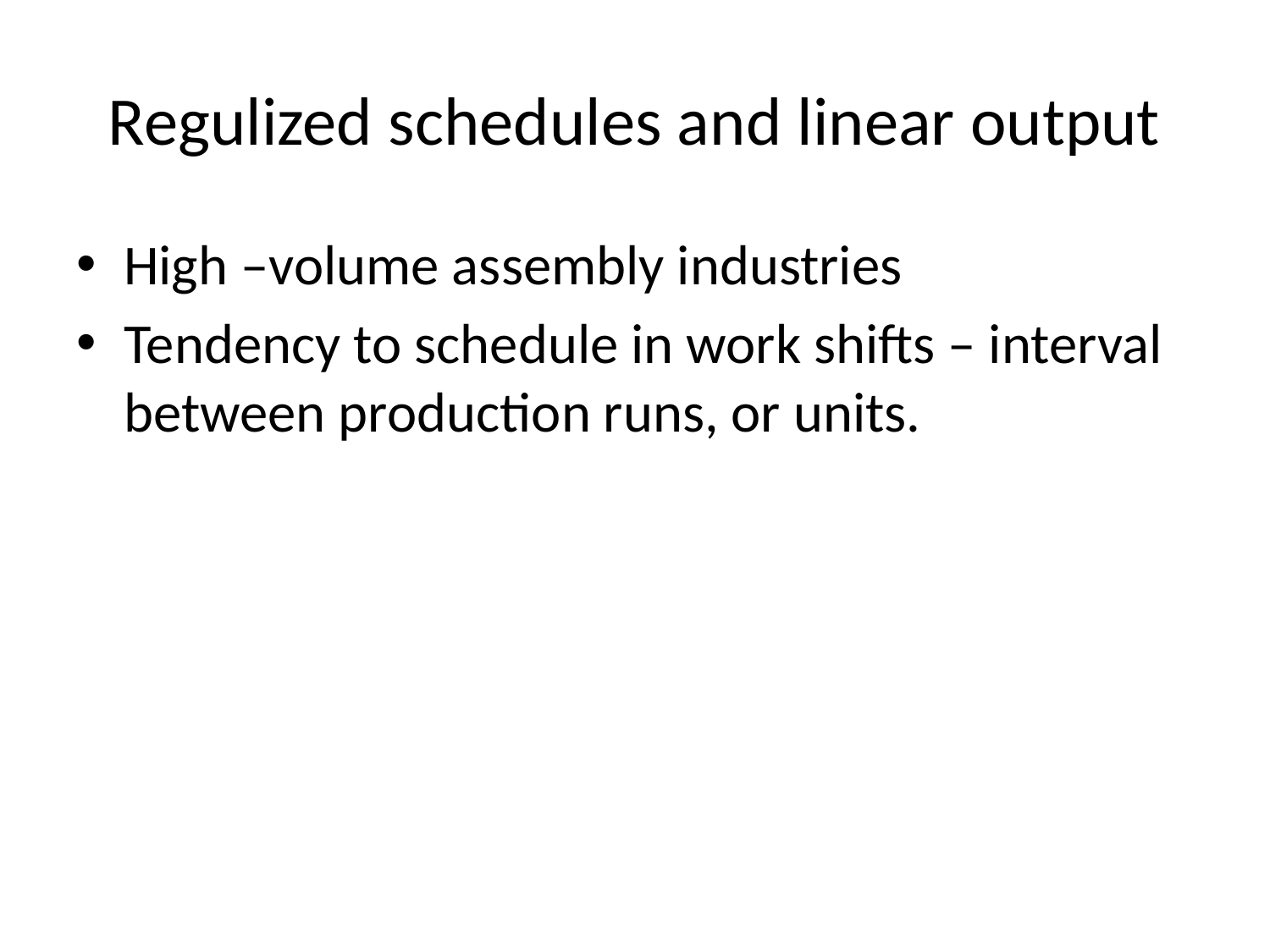

# Regulized schedules and linear output
High –volume assembly industries
Tendency to schedule in work shifts – interval between production runs, or units.